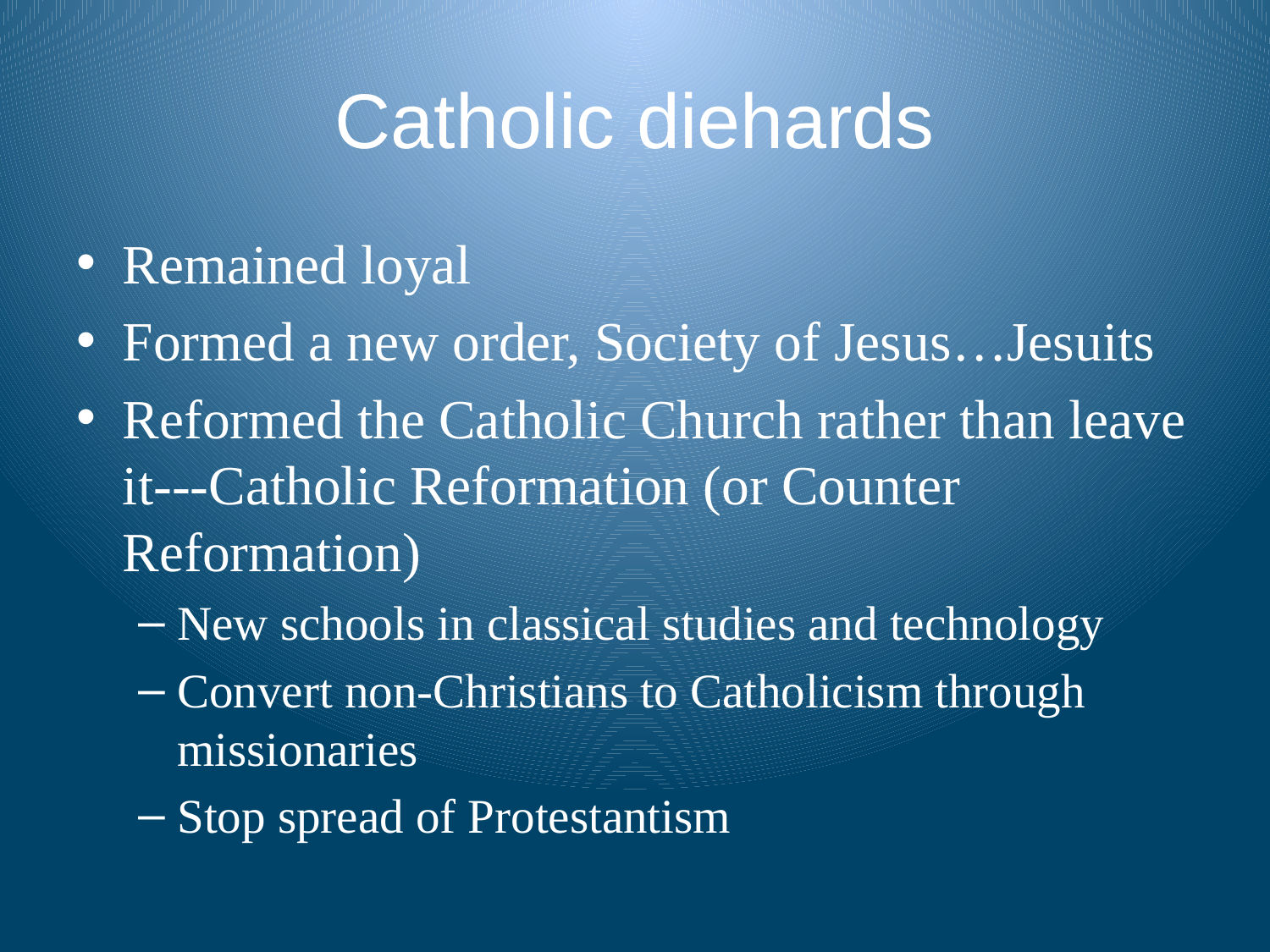

# Catholic diehards
Remained loyal
Formed a new order, Society of Jesus…Jesuits
Reformed the Catholic Church rather than leave it---Catholic Reformation (or Counter Reformation)
New schools in classical studies and technology
Convert non-Christians to Catholicism through missionaries
Stop spread of Protestantism